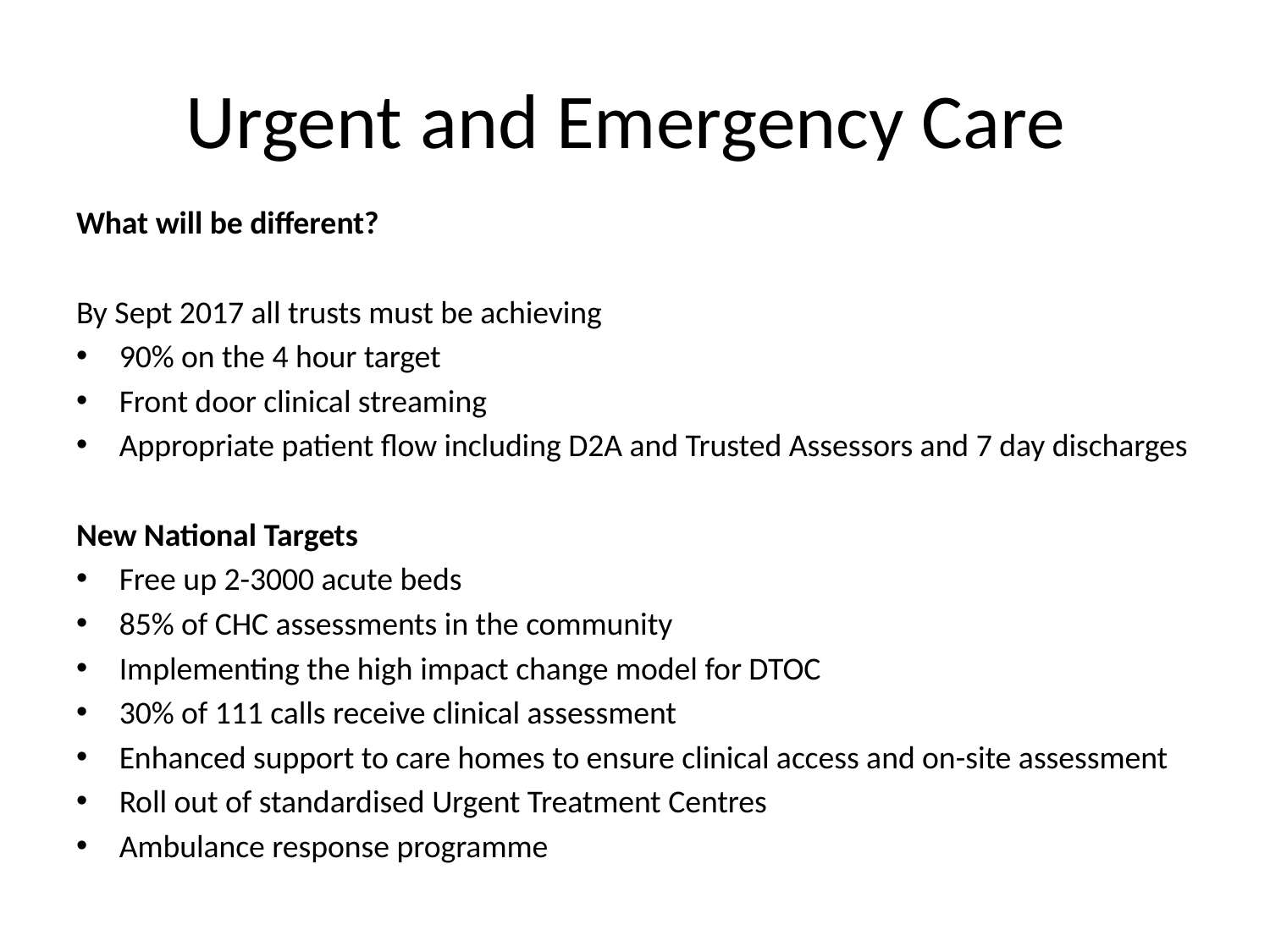

# Urgent and Emergency Care
What will be different?

By Sept 2017 all trusts must be achieving
90% on the 4 hour target
Front door clinical streaming
Appropriate patient flow including D2A and Trusted Assessors and 7 day discharges

New National Targets
Free up 2-3000 acute beds
85% of CHC assessments in the community
Implementing the high impact change model for DTOC
30% of 111 calls receive clinical assessment
Enhanced support to care homes to ensure clinical access and on-site assessment
Roll out of standardised Urgent Treatment Centres
Ambulance response programme